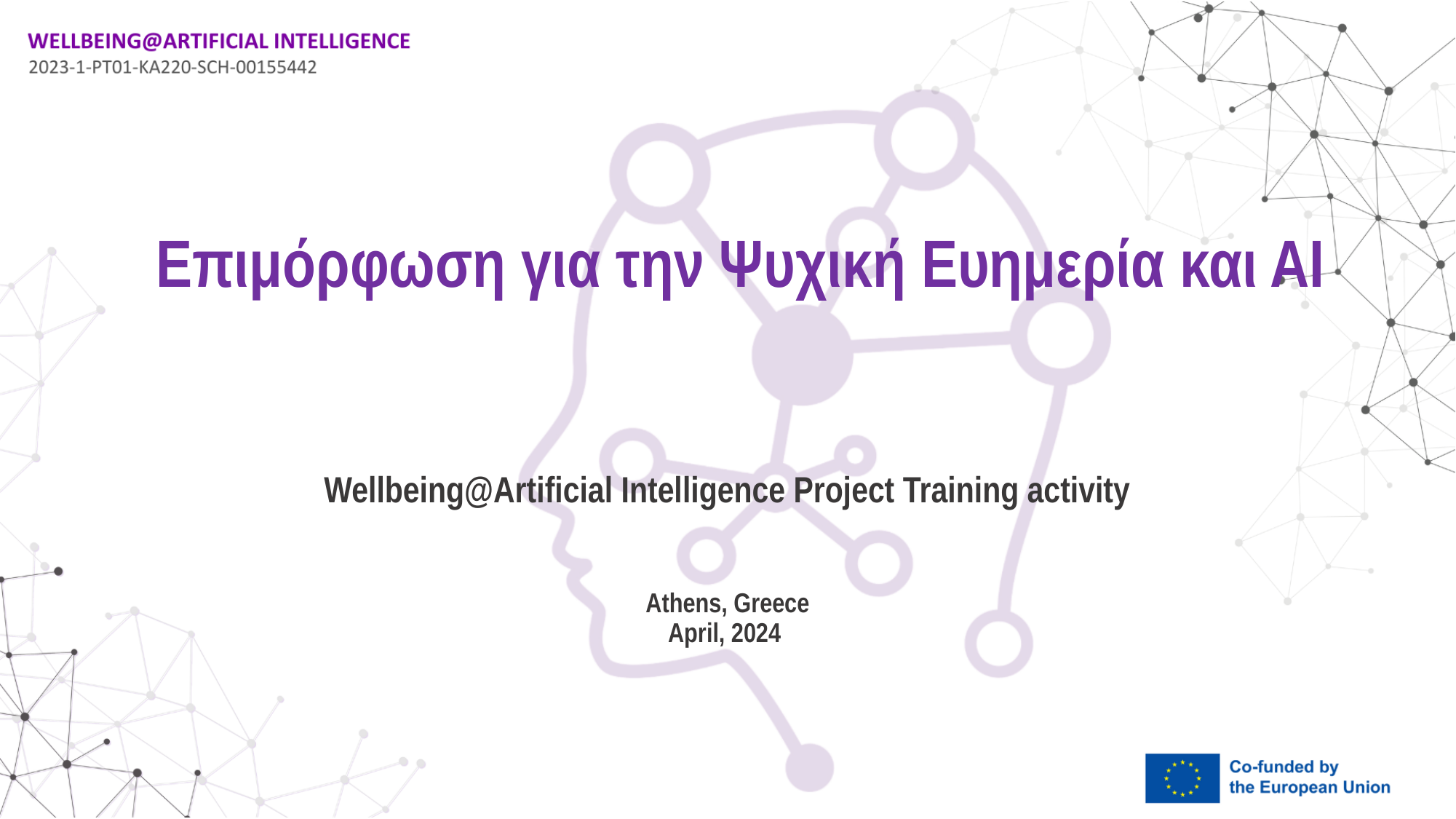

# Επιμόρφωση για την Ψυχική Ευημερία και ΑΙ

Wellbeing@Artificial Intelligence Project Training activity

Athens, Greece
April, 2024